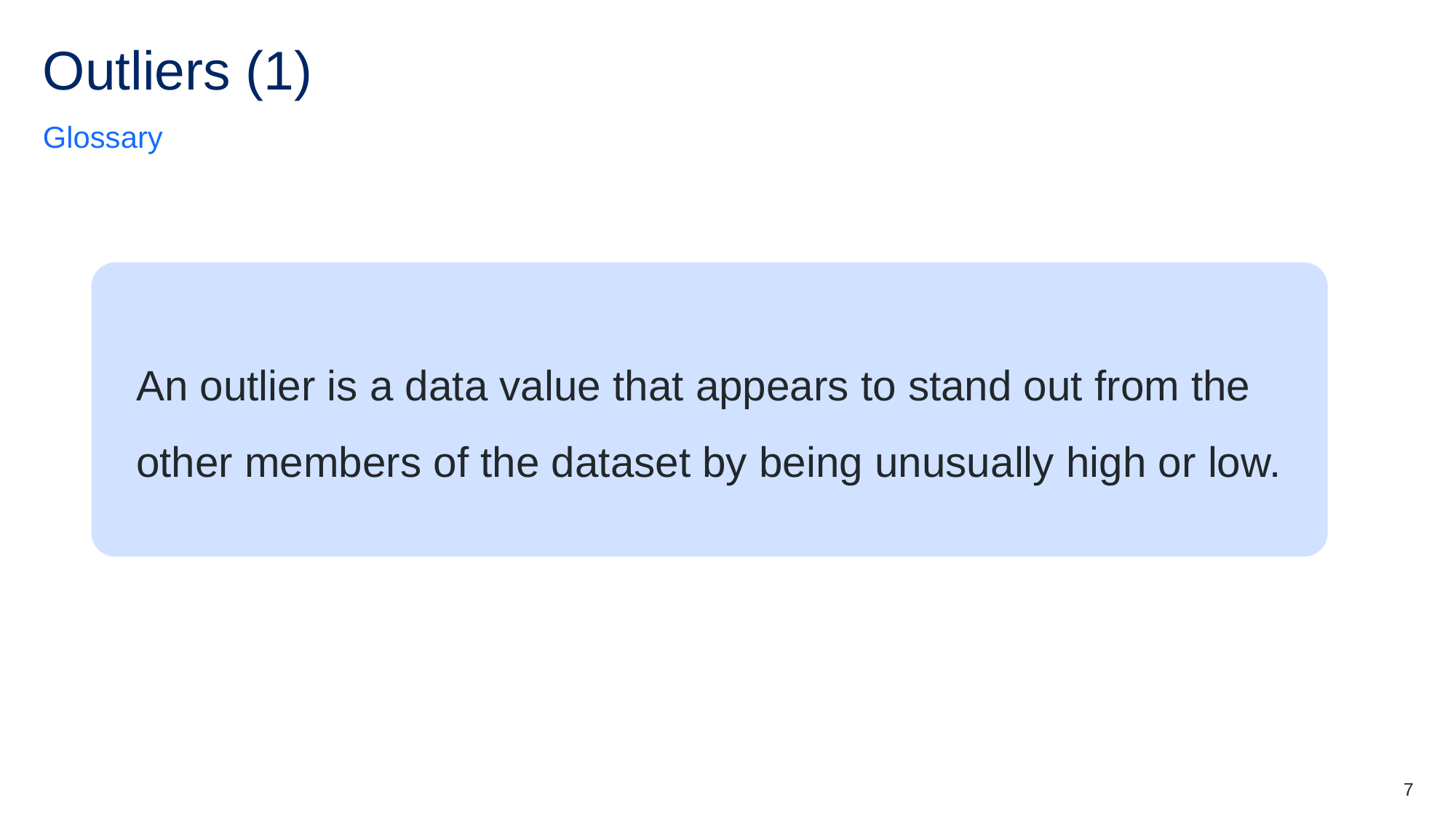

# Outliers (1)
Glossary
An outlier is a data value that appears to stand out from the other members of the dataset by being unusually high or low.
7